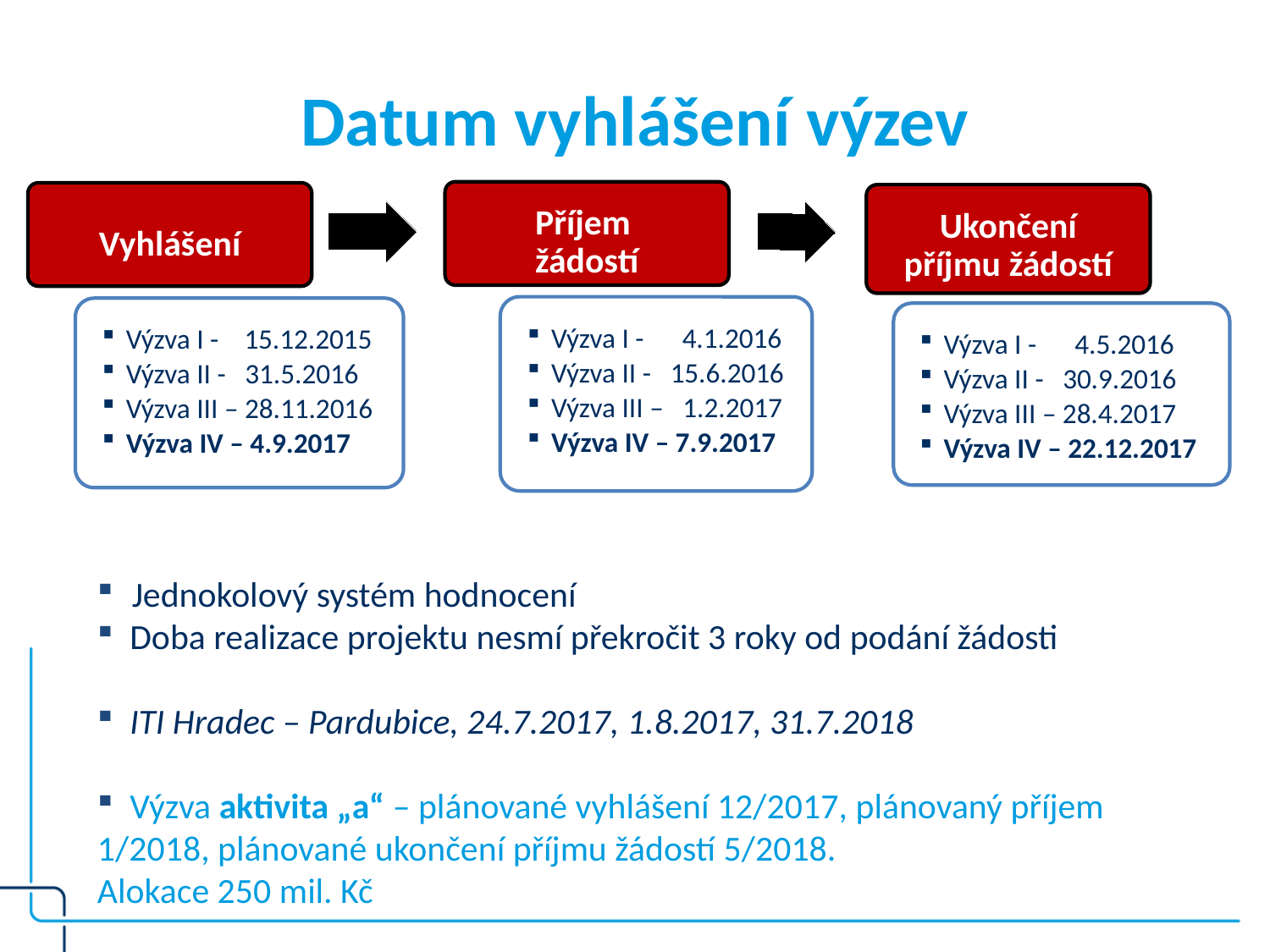

# Datum vyhlášení výzev

Vyhlášení
Výzva I -    15.12.2015
Výzva II -   31.5.2016
Výzva III – 28.11.2016
Výzva IV – 4.9.2017

Příjem
žádostí
Výzva I -      4.1.2016
Výzva II -   15.6.2016
Výzva III –   1.2.2017
Výzva IV – 7.9.2017

Ukončení příjmu žádostí
Výzva I -      4.5.2016
Výzva II -   30.9.2016
Výzva III – 28.4.2017
Výzva IV – 22.12.2017

  Jednokolový systém hodnocení
  Doba realizace projektu nesmí překročit 3 roky od podání žádosti

  ITI Hradec – Pardubice, 24.7.2017, 1.8.2017, 31.7.2018

  Výzva aktivita „a“ – plánované vyhlášení 12/2017, plánovaný příjem 1/2018, plánované ukončení příjmu žádostí 5/2018.
Alokace 250 mil. Kč